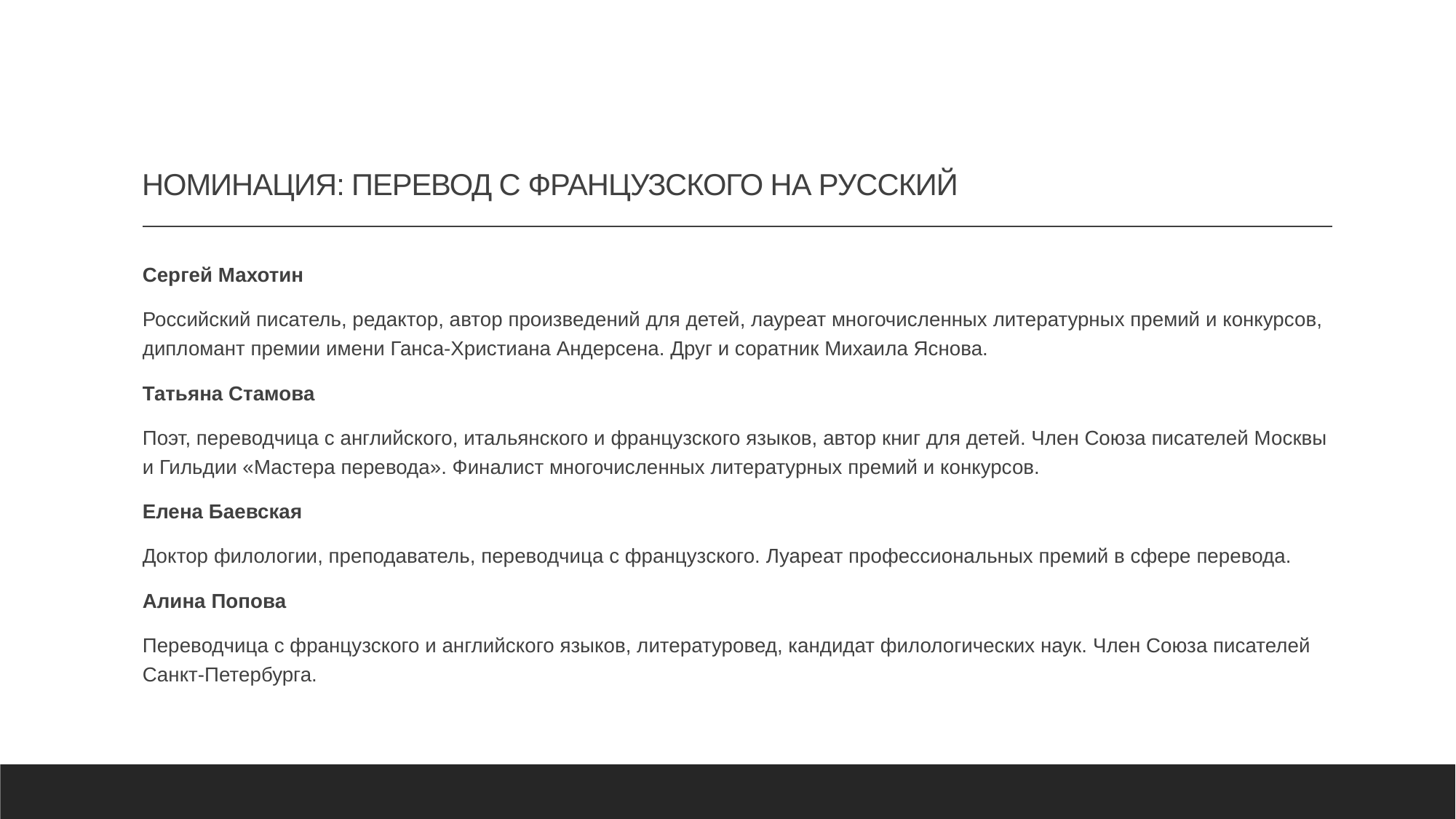

# НОМИНАЦИЯ: ПЕРЕВОД С ФРАНЦУЗСКОГО НА РУССКИЙ
Сергей Махотин
Российский писатель, редактор, автор произведений для детей, лауреат многочисленных литературных премий и конкурсов, дипломант премии имени Ганса-Христиана Андерсена. Друг и соратник Михаила Яснова.
Татьяна Стамова
Поэт, переводчица с английского, итальянского и французского языков, автор книг для детей. Член Союза писателей Москвы и Гильдии «Мастера перевода». Финалист многочисленных литературных премий и конкурсов.
Елена Баевская
Доктор филологии, преподаватель, переводчица с французского. Луареат профессиональных премий в сфере перевода.
Алина Попова
Переводчица с французского и английского языков, литературовед, кандидат филологических наук. Член Союза писателей Санкт-Петербурга.